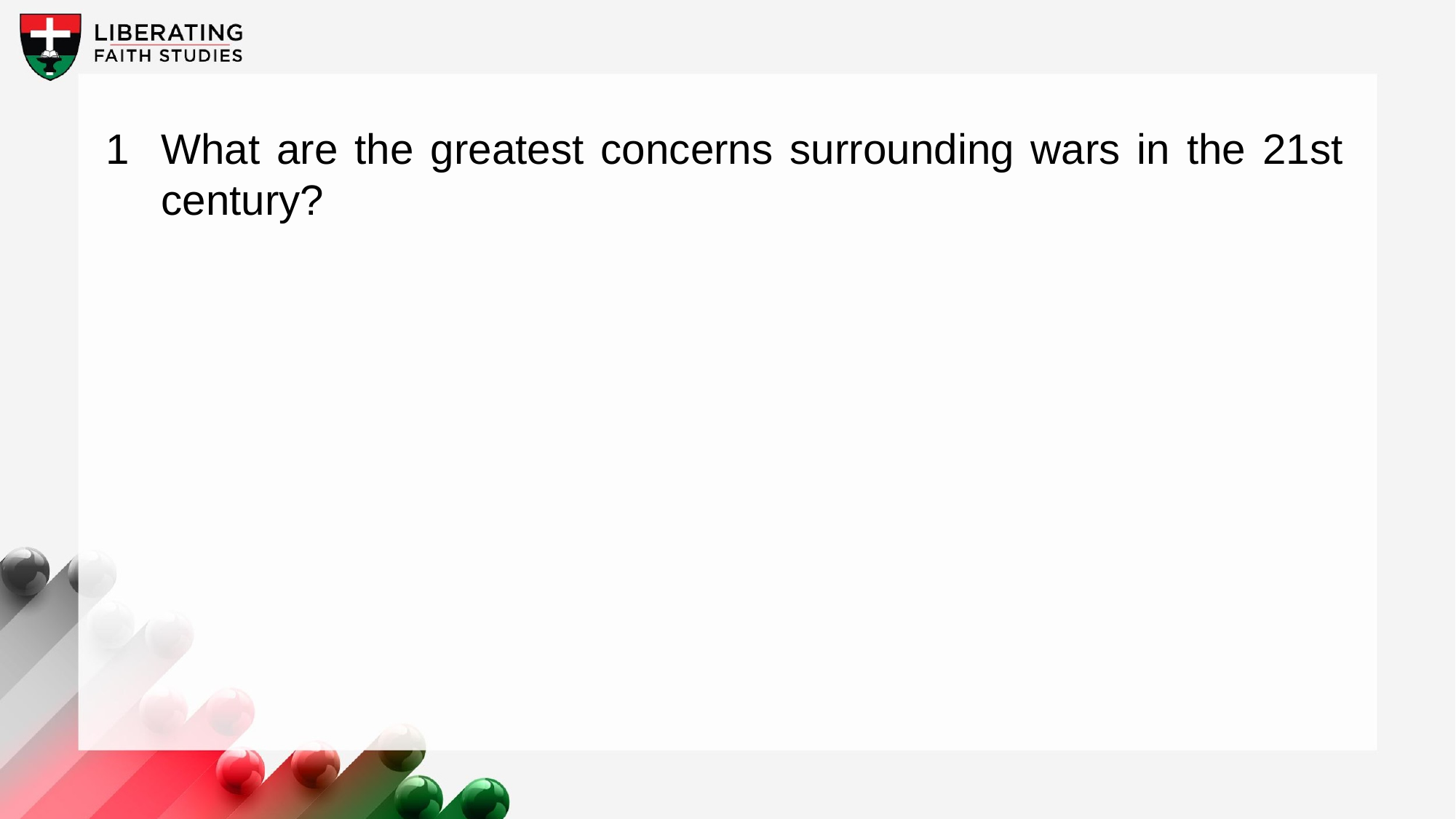

1	What are the greatest concerns surrounding wars in the 21st century?